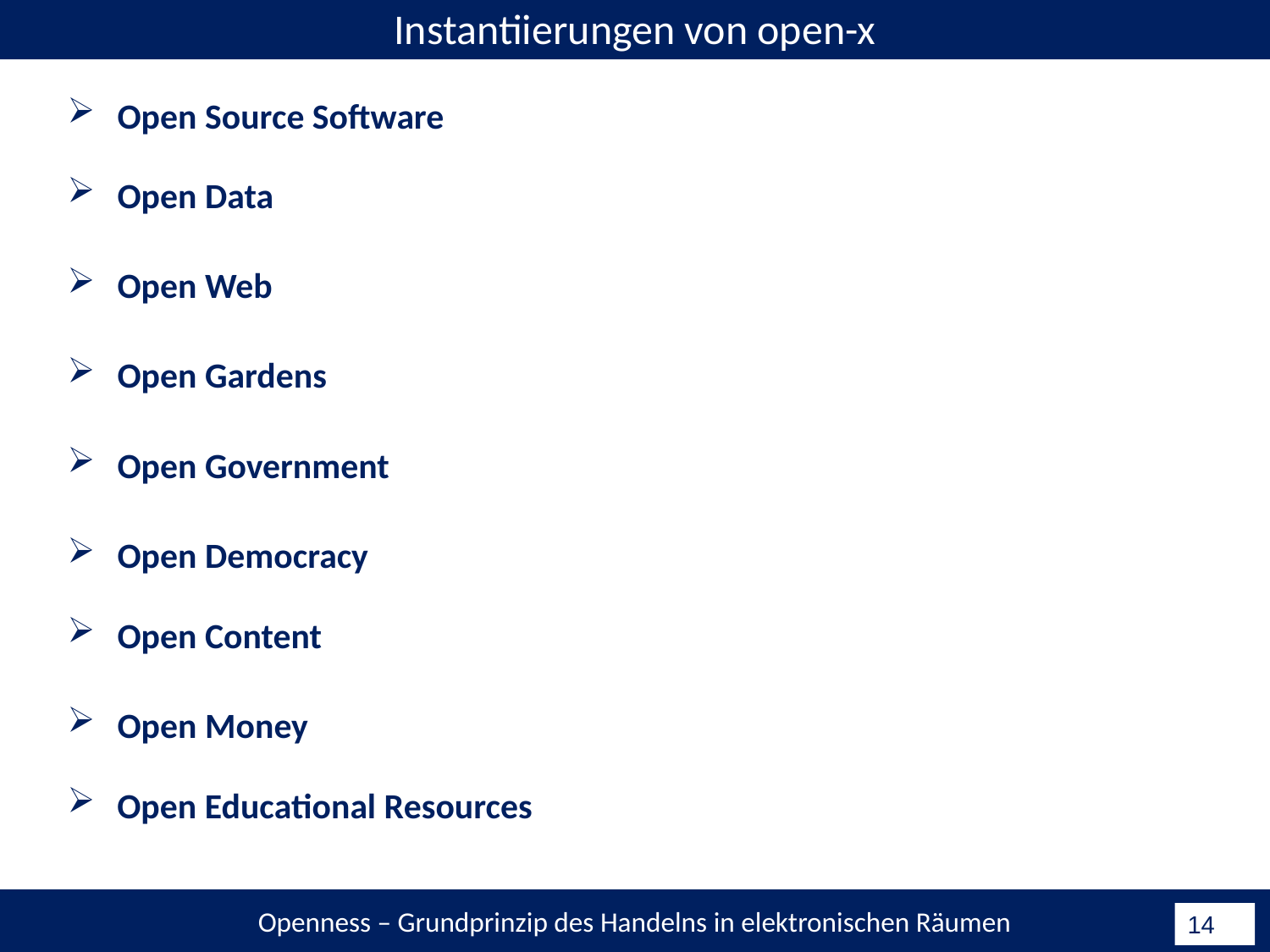

Instantiierungen von open-x
Open Source Software
Open Data
Open Web
Open Gardens
Open Government
Open Democracy
Open Content
Open Money
Open Educational Resources